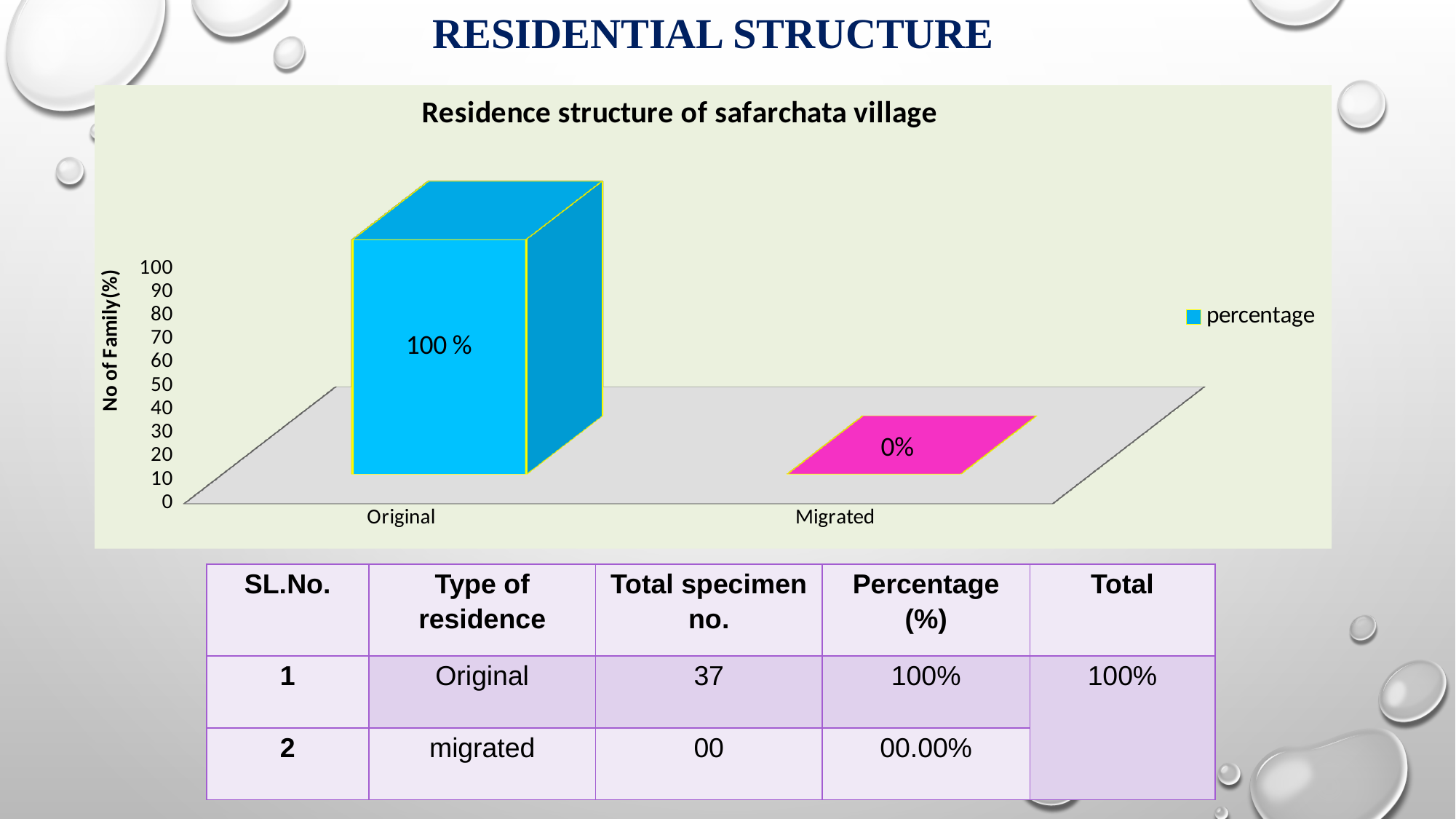

# RESIDENTIAL STRUCTURE

[unsupported chart]

| SL.No. | Type of residence | Total specimen no. | Percentage (%) | Total |
| --- | --- | --- | --- | --- |
| 1 | Original | 37 | 100% | 100% |
| 2 | migrated | 00 | 00.00% |  |